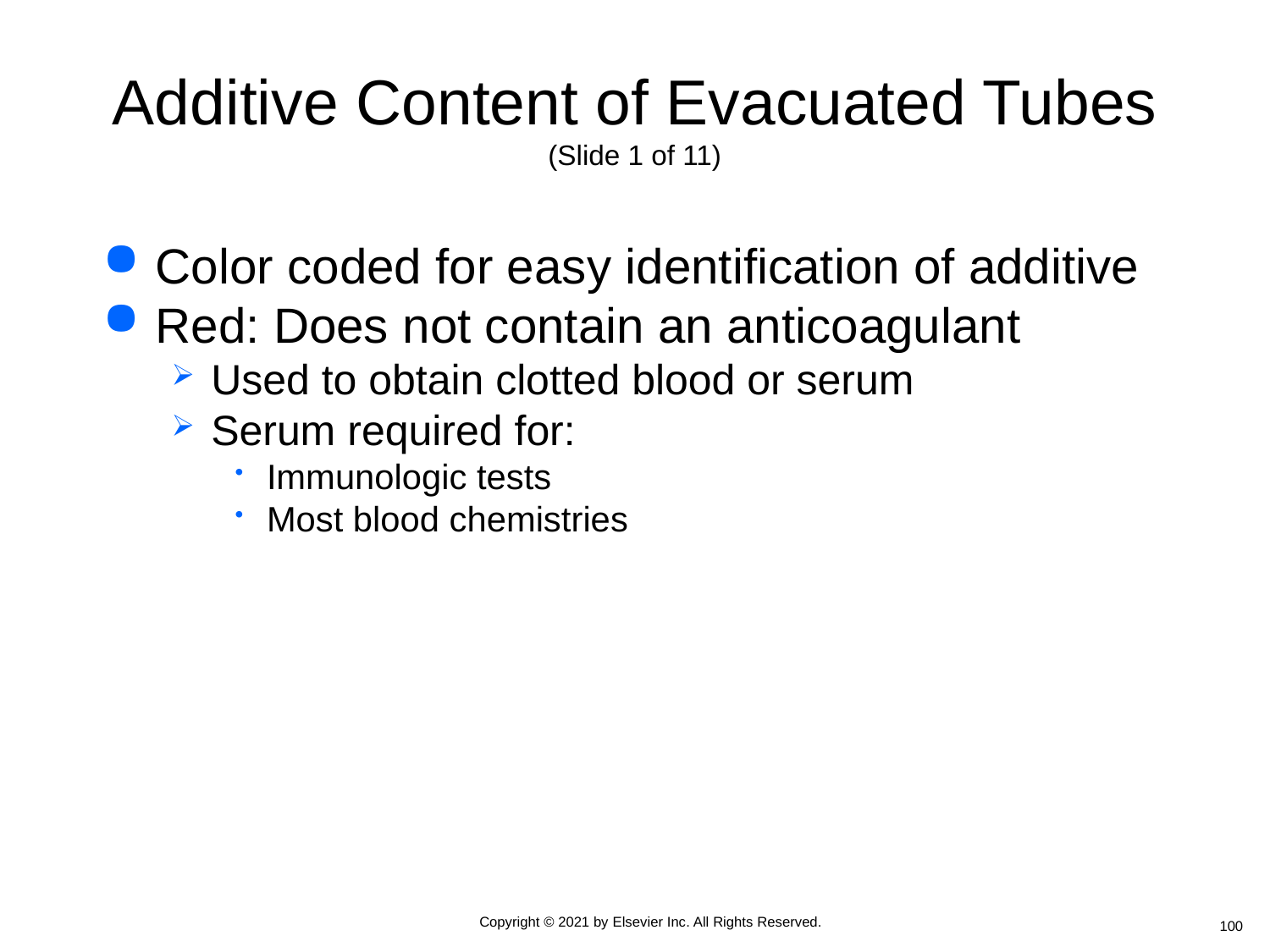

# Additive Content of Evacuated Tubes (Slide 1 of 11)
Color coded for easy identification of additive
Red: Does not contain an anticoagulant
Used to obtain clotted blood or serum
Serum required for:
Immunologic tests
Most blood chemistries

100